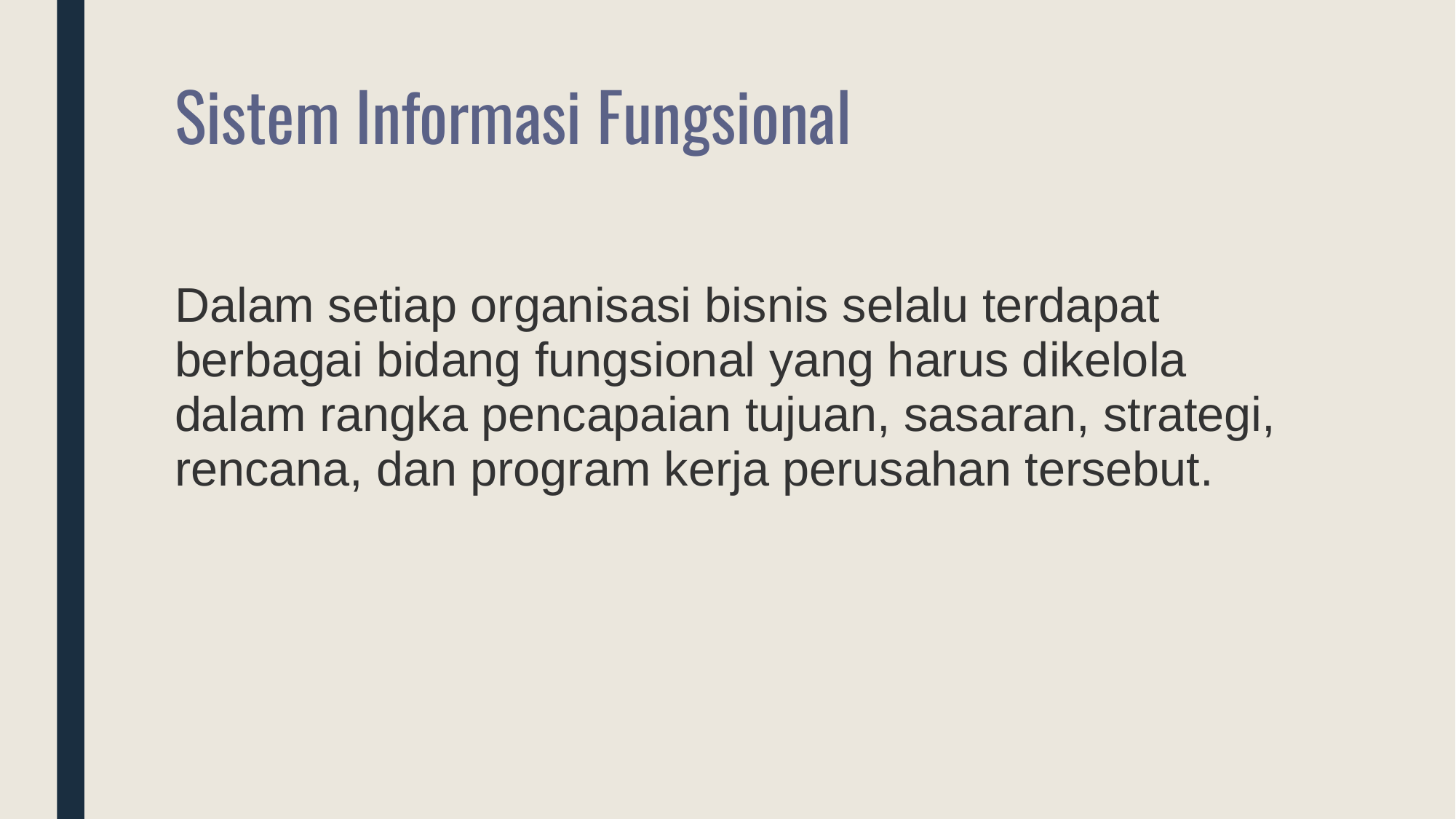

# Sistem Informasi Fungsional
Dalam setiap organisasi bisnis selalu terdapat berbagai bidang fungsional yang harus dikelola dalam rangka pencapaian tujuan, sasaran, strategi, rencana, dan program kerja perusahan tersebut.